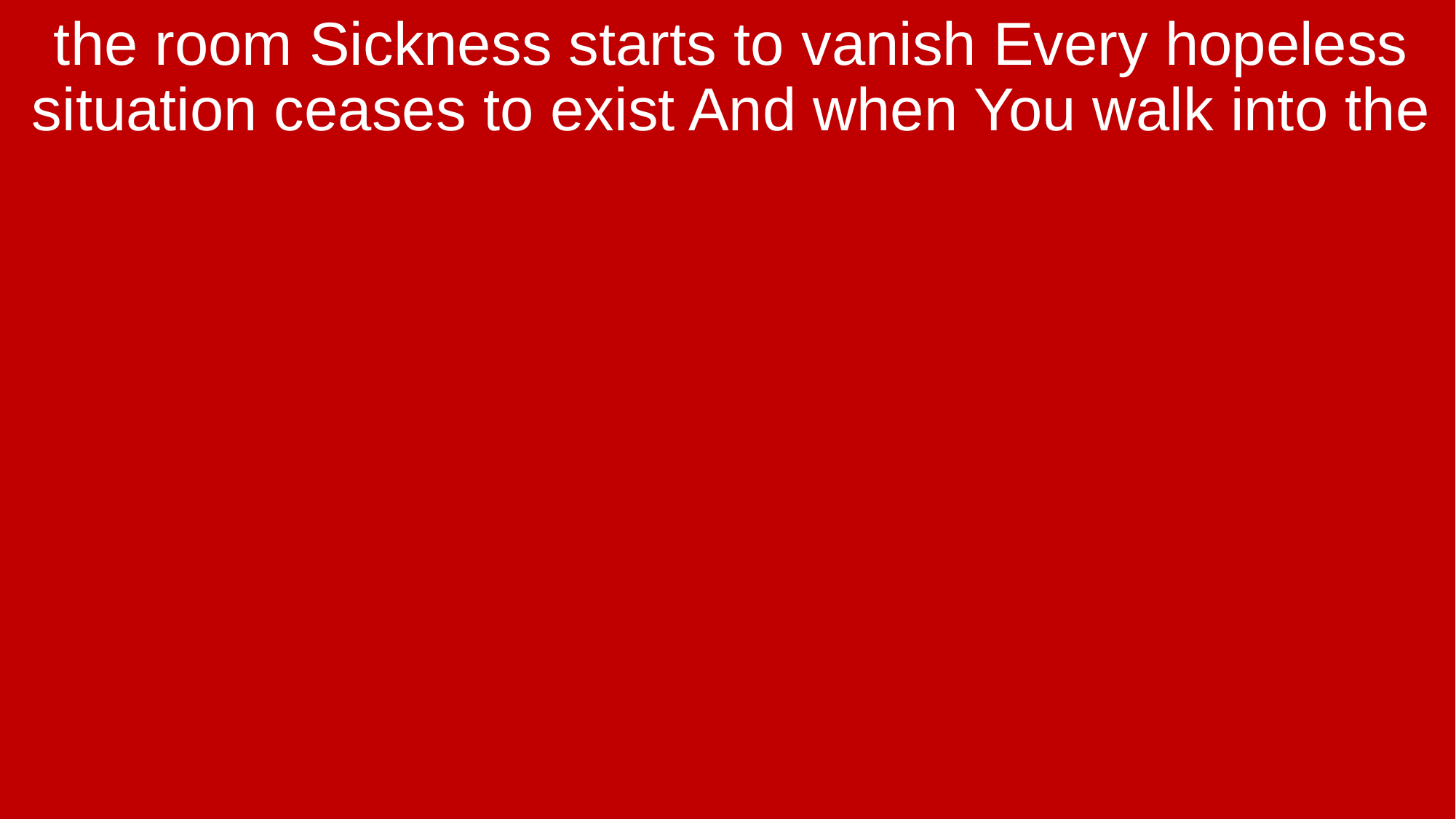

the room Sickness starts to vanish Every hopeless situation ceases to exist And when You walk into the